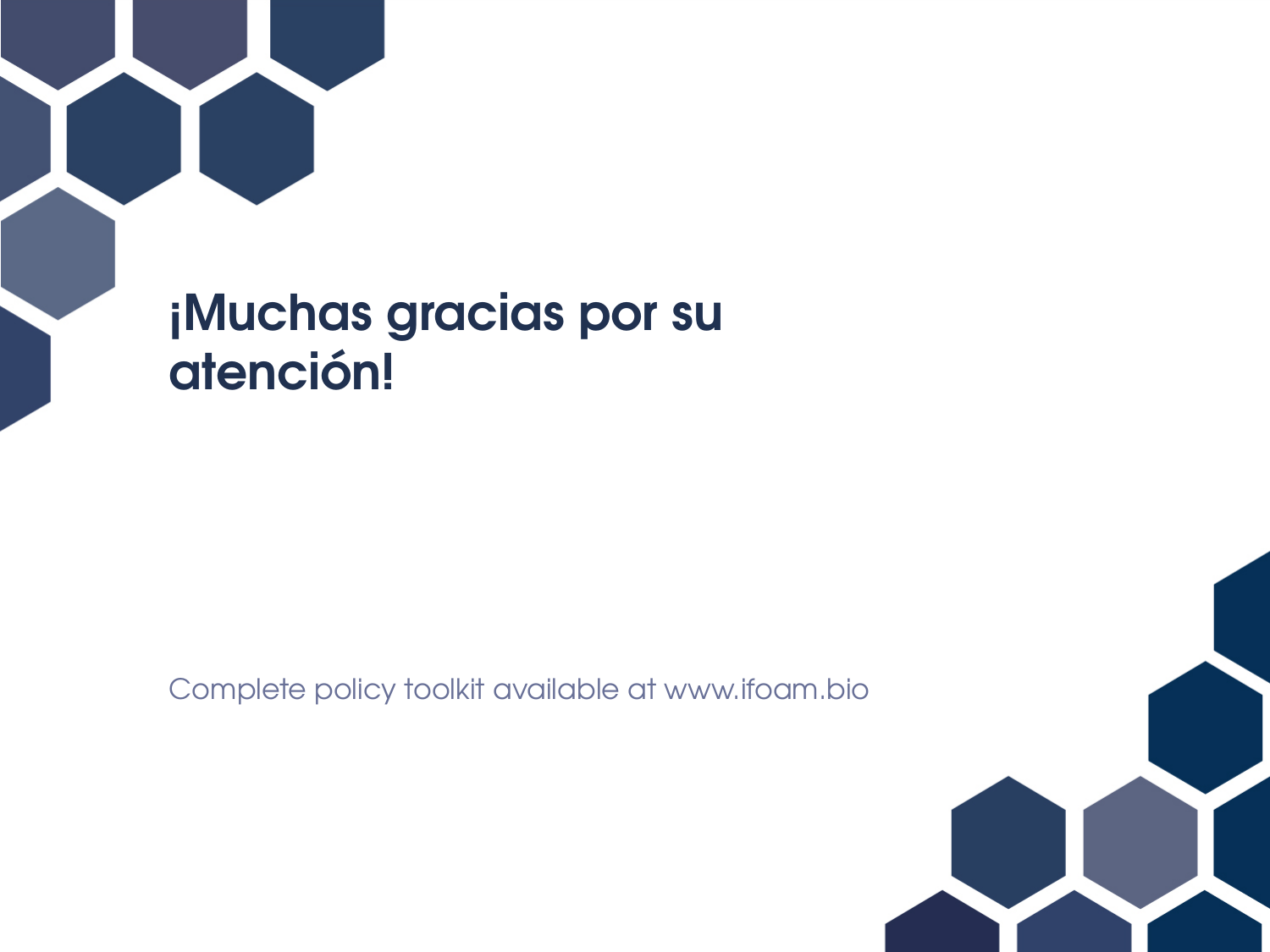

# ¡Muchas gracias por su atención!

Complete policy toolkit available at www.ifoam.bio